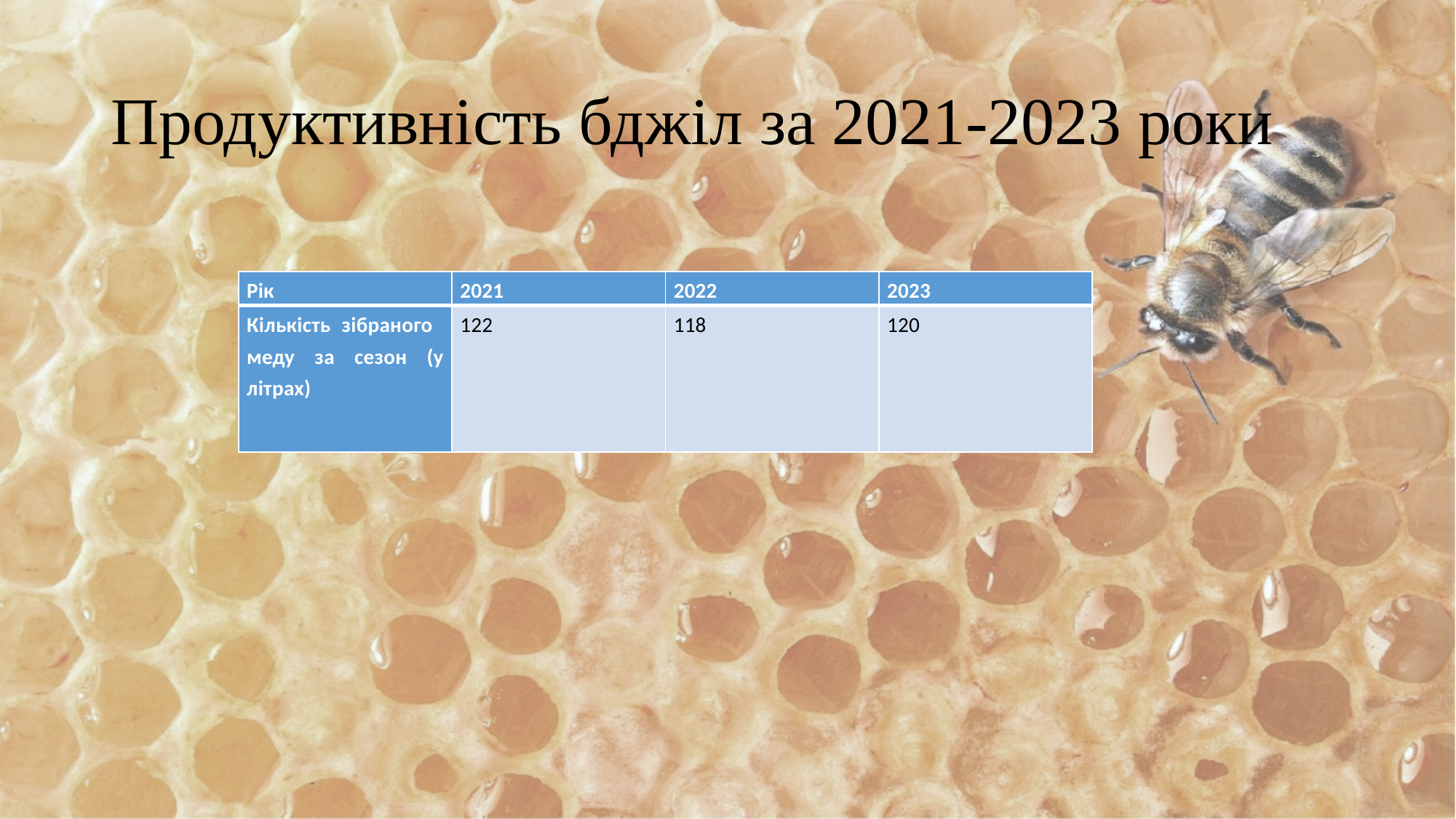

# Продуктивність бджіл за 2021-2023 роки
| Рік | 2021 | 2022 | 2023 |
| --- | --- | --- | --- |
| Кількість зібраного меду за сезон (у літрах) | 122 | 118 | 120 |